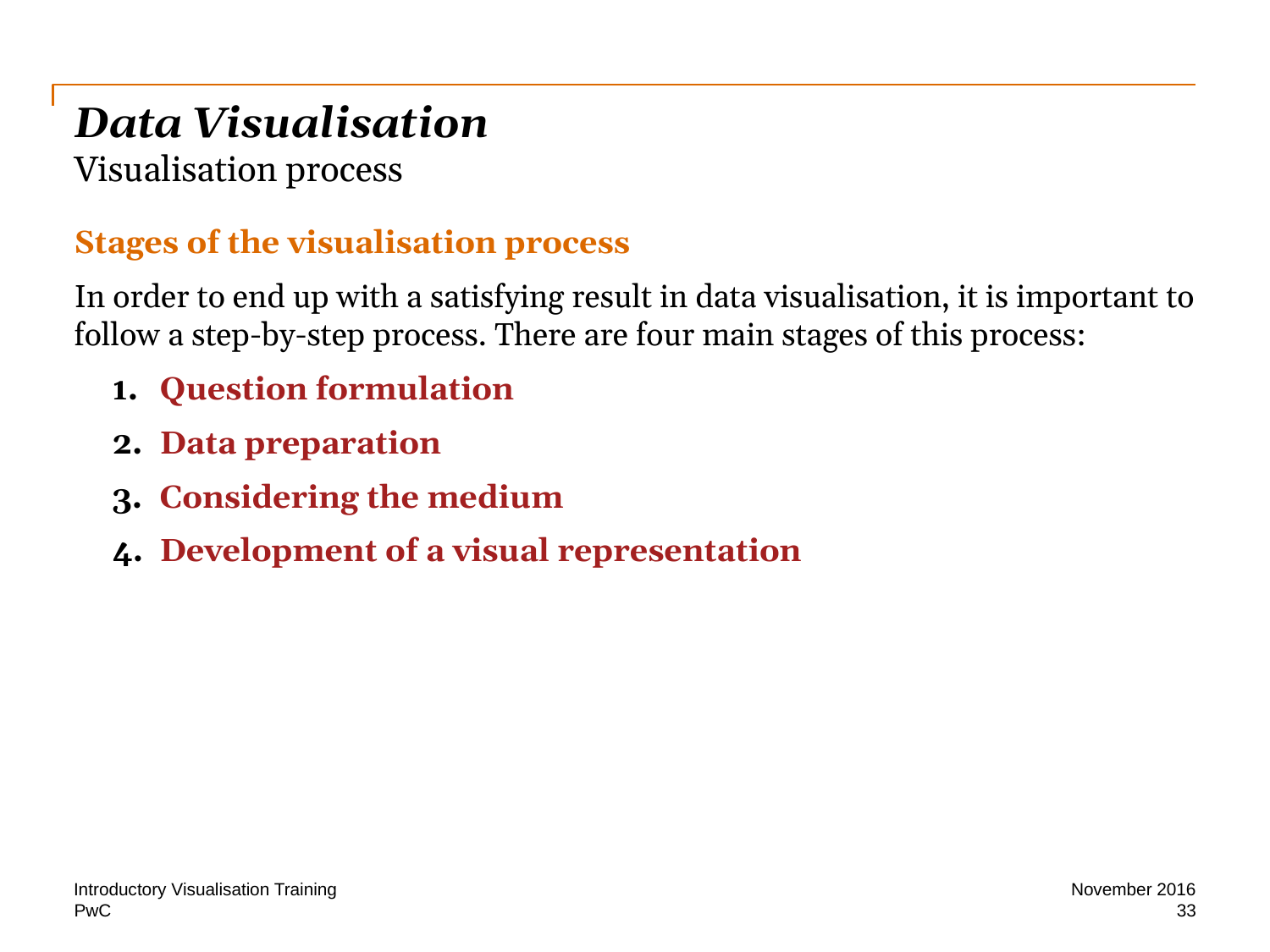

# Data Visualisation Visualisation process
Stages of the visualisation process
In order to end up with a satisfying result in data visualisation, it is important to follow a step-by-step process. There are four main stages of this process:
Question formulation
Data preparation
Considering the medium
Development of a visual representation

Introductory Visualisation Training
November 2016
33